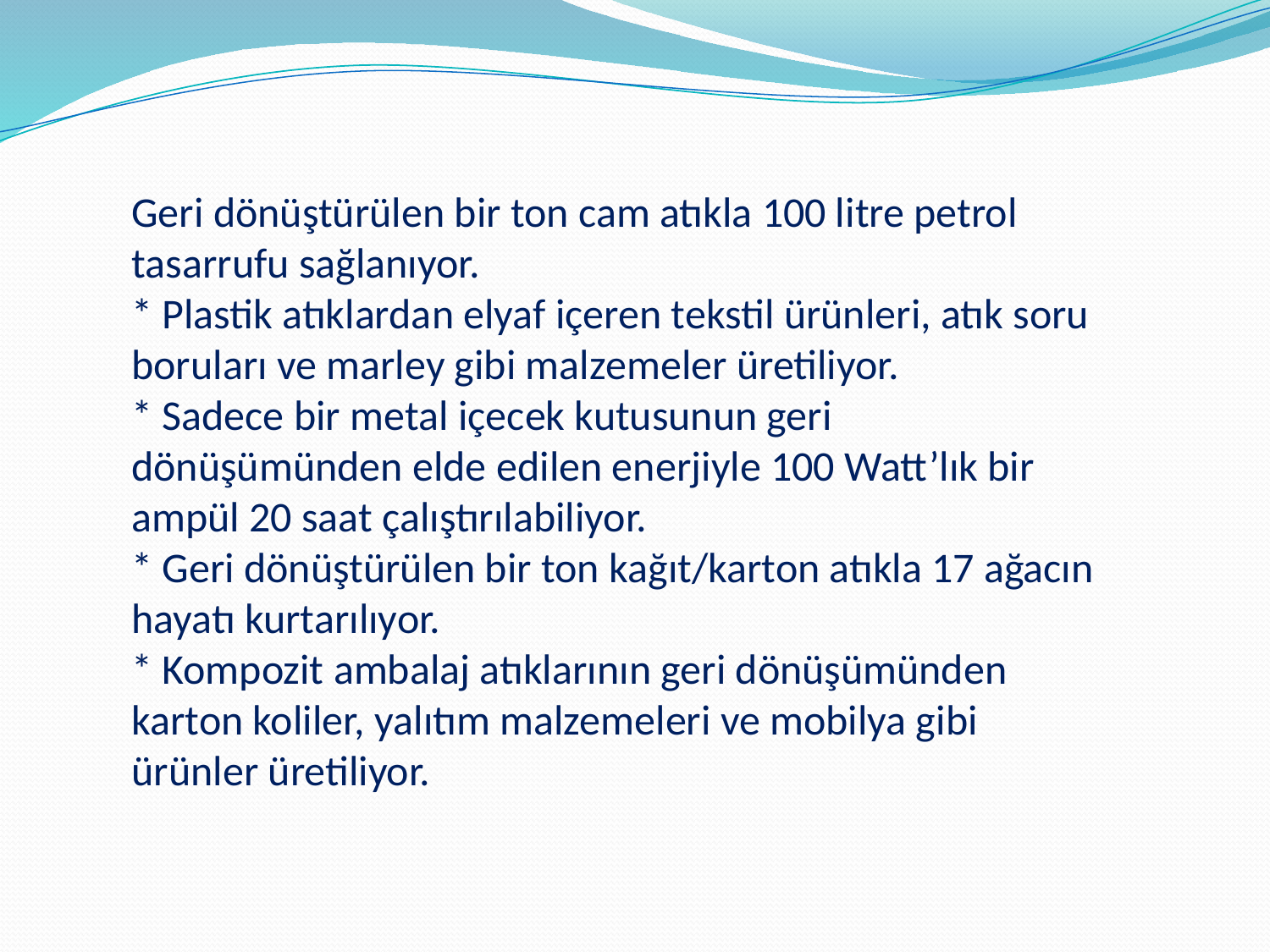

Geri dönüştürülen bir ton cam atıkla 100 litre petrol tasarrufu sağlanıyor.
* Plastik atıklardan elyaf içeren tekstil ürünleri, atık soru boruları ve marley gibi malzemeler üretiliyor.
* Sadece bir metal içecek kutusunun geri dönüşümünden elde edilen enerjiyle 100 Watt’lık bir ampül 20 saat çalıştırılabiliyor.
* Geri dönüştürülen bir ton kağıt/karton atıkla 17 ağacın hayatı kurtarılıyor.
* Kompozit ambalaj atıklarının geri dönüşümünden karton koliler, yalıtım malzemeleri ve mobilya gibi ürünler üretiliyor.